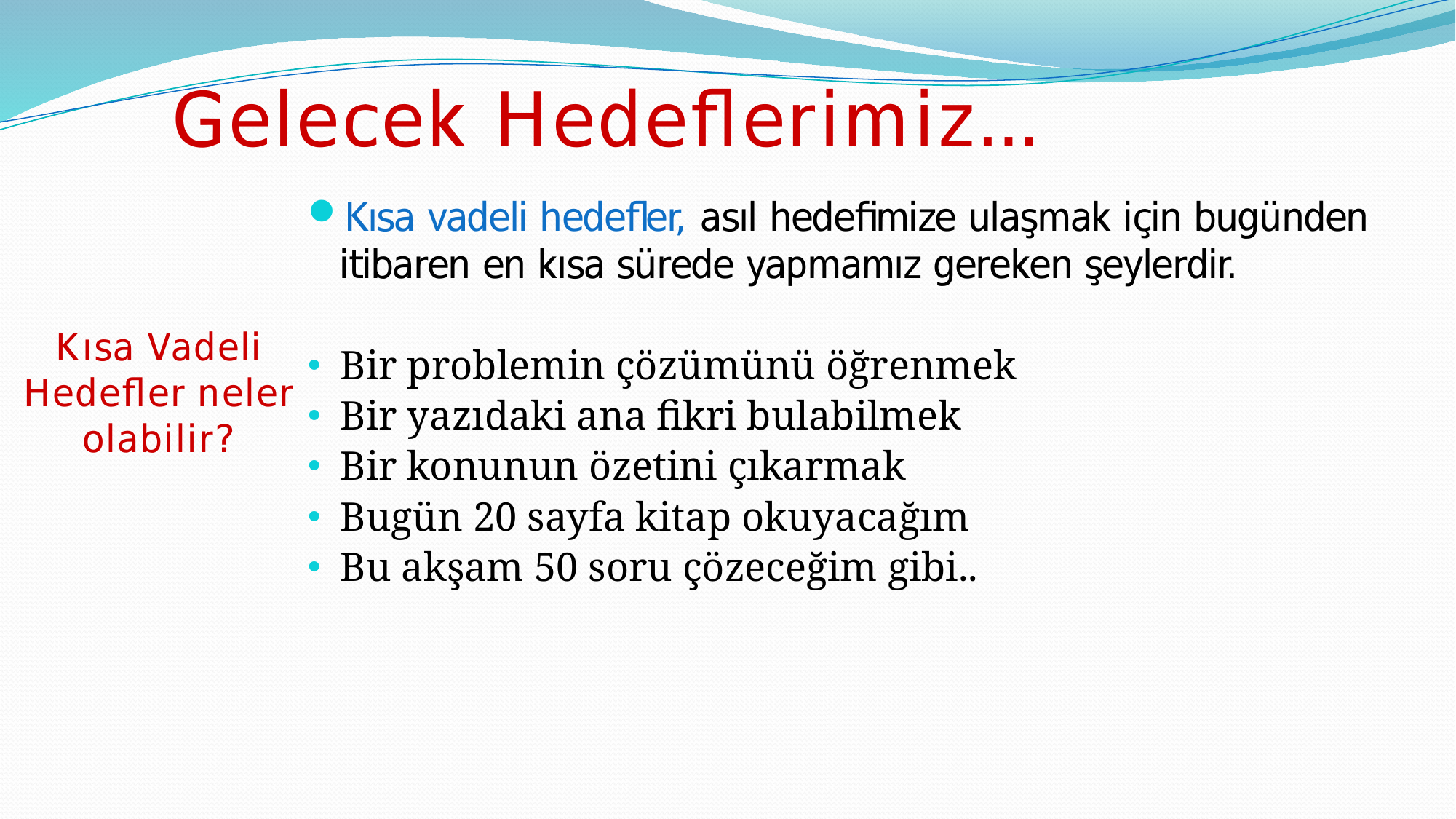

# Gelecek Hedeflerimiz…
Kısa vadeli hedefler, asıl hedefimize ulaşmak için bugünden itibaren en kısa sürede yapmamız gereken şeylerdir.

Bir problemin çözümünü öğrenmek
Bir yazıdaki ana fikri bulabilmek
Bir konunun özetini çıkarmak
Bugün 20 sayfa kitap okuyacağım
Bu akşam 50 soru çözeceğim gibi..

Kısa Vadeli Hedefler neler olabilir?